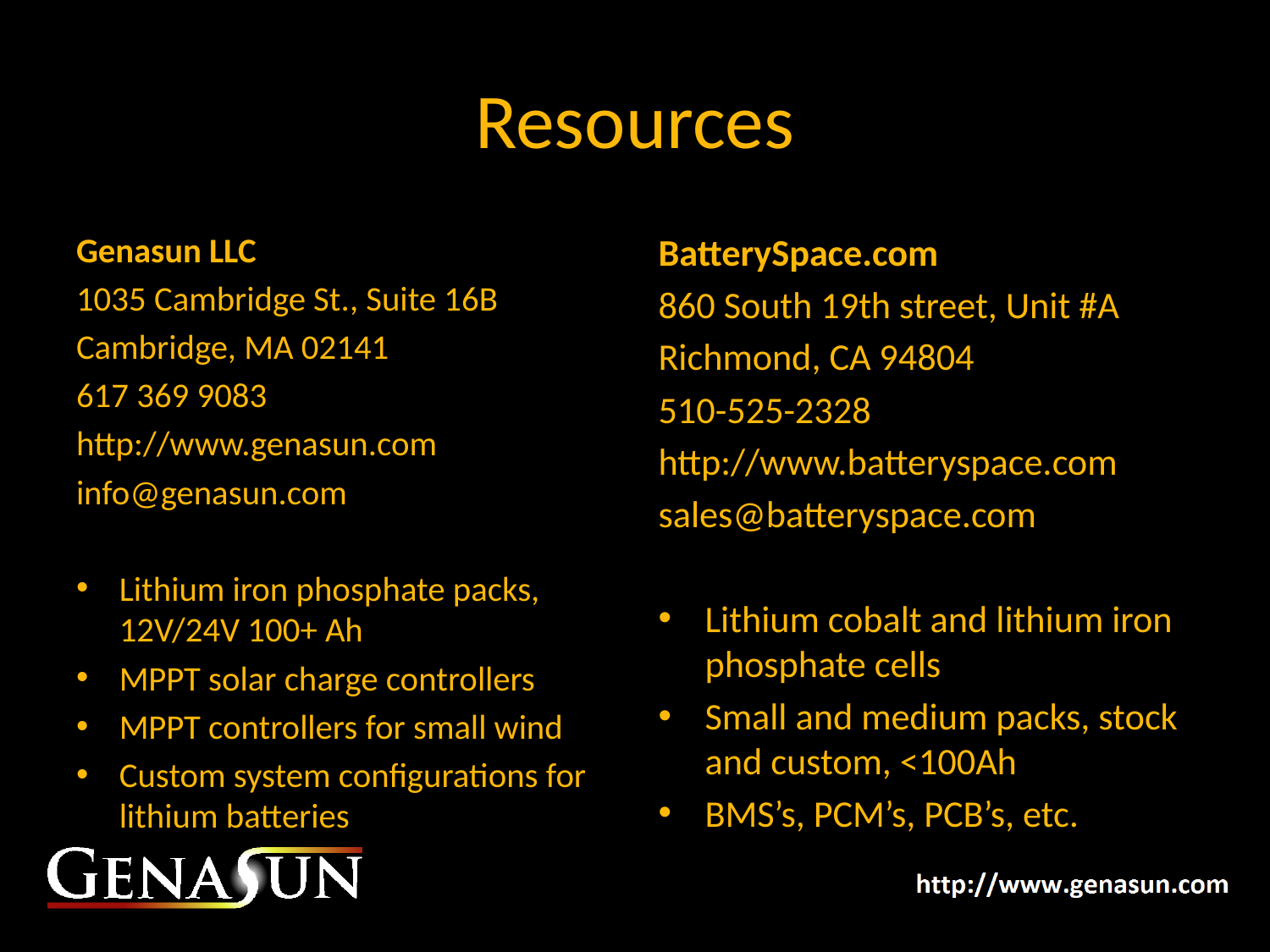

# Resources
Genasun LLC
1035 Cambridge St., Suite 16B
Cambridge, MA 02141
617 369 9083
http://www.genasun.com
info@genasun.com

Lithium iron phosphate packs, 12V/24V 100+ Ah
MPPT solar charge controllers
MPPT controllers for small wind
Custom system configurations for lithium batteries

BatterySpace.com
860 South 19th street, Unit #A
Richmond, CA 94804
510-525-2328
http://www.batteryspace.com
sales@batteryspace.com

Lithium cobalt and lithium iron phosphate cells
Small and medium packs, stock and custom, <100Ah
BMS’s, PCM’s, PCB’s, etc.